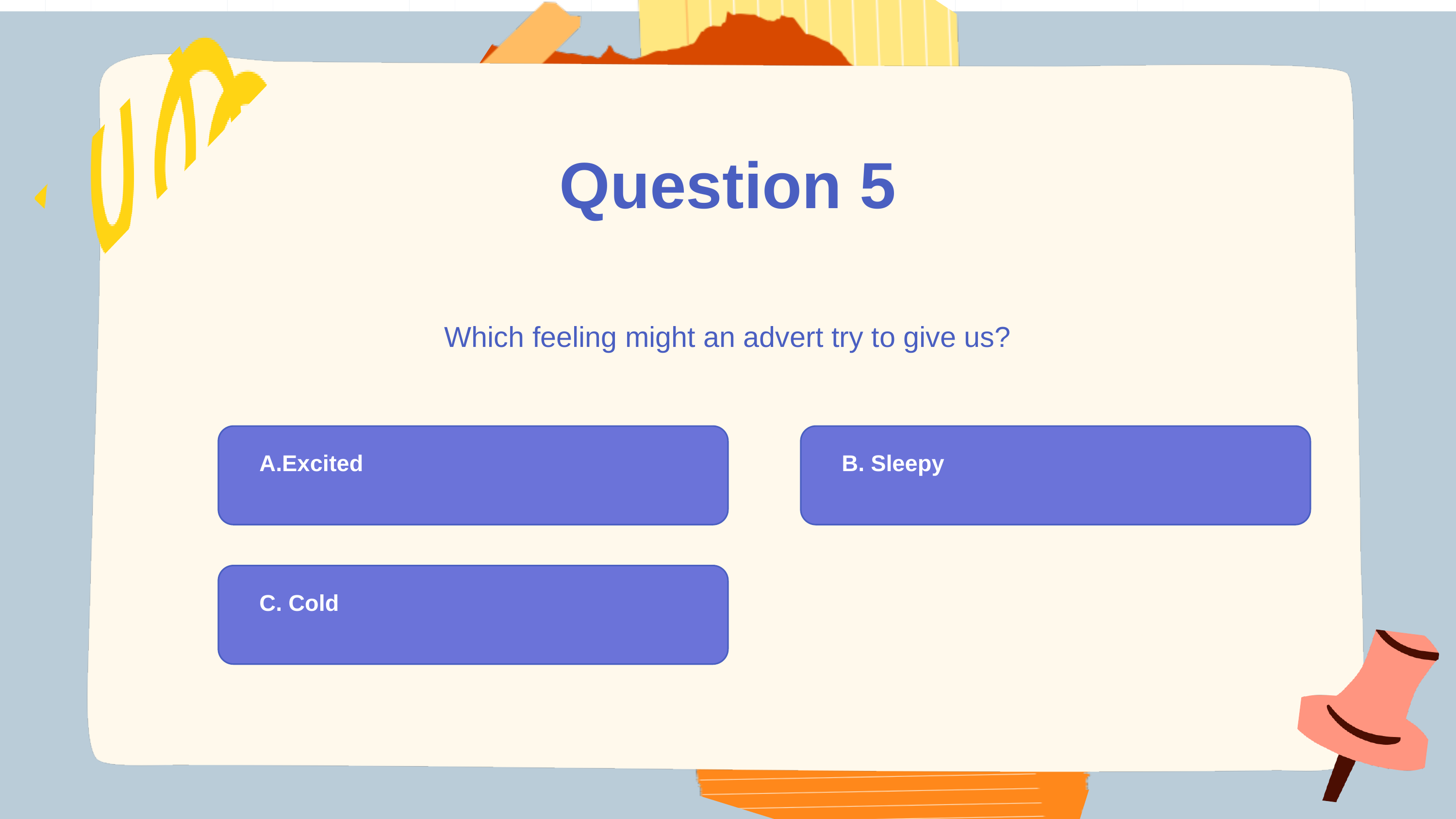

Question 5

Which feeling might an advert try to give us?

A.Excited
B. Sleepy

C. Cold